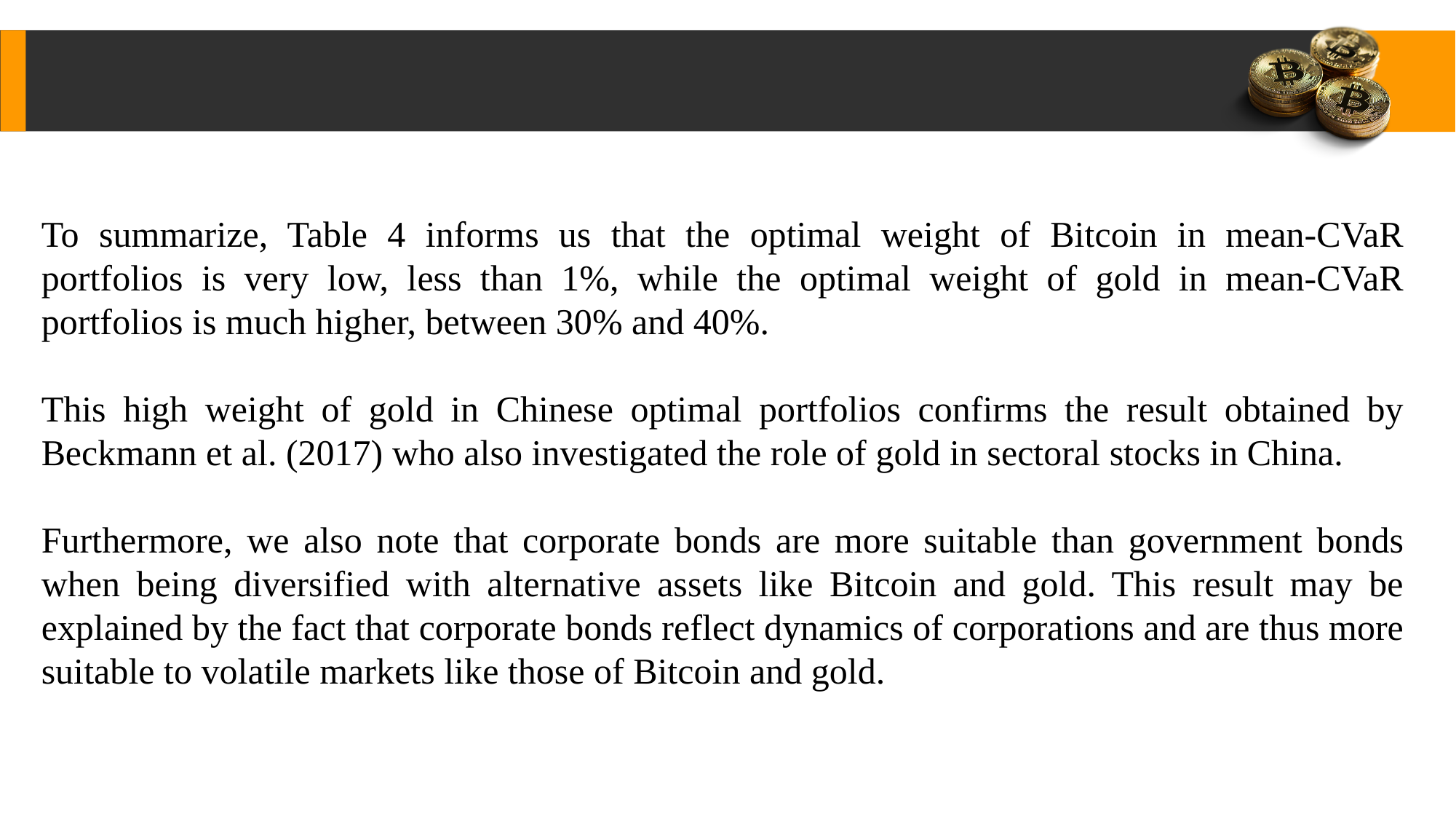

To summarize, Table 4 informs us that the optimal weight of Bitcoin in mean-CVaR portfolios is very low, less than 1%, while the optimal weight of gold in mean-CVaR portfolios is much higher, between 30% and 40%.

This high weight of gold in Chinese optimal portfolios confirms the result obtained by Beckmann et al. (2017) who also investigated the role of gold in sectoral stocks in China.

Furthermore, we also note that corporate bonds are more suitable than government bonds when being diversified with alternative assets like Bitcoin and gold. This result may be explained by the fact that corporate bonds reflect dynamics of corporations and are thus more suitable to volatile markets like those of Bitcoin and gold.